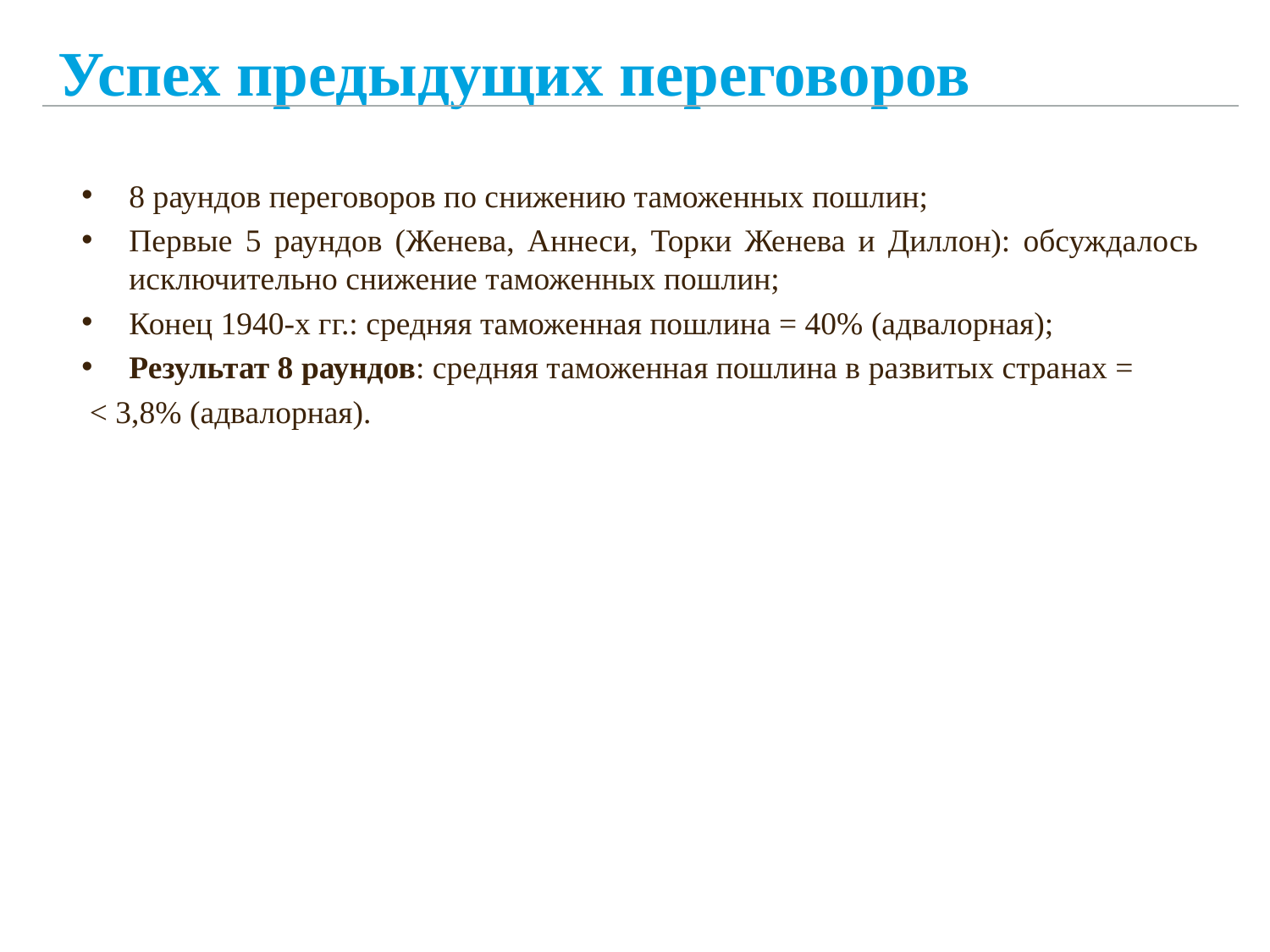

# Успех предыдущих переговоров
8 раундов переговоров по снижению таможенных пошлин;
Первые 5 раундов (Женева, Аннеси, Торки Женева и Диллон): обсуждалось исключительно снижение таможенных пошлин;
Конец 1940-х гг.: средняя таможенная пошлина = 40% (адвалорная);
Результат 8 раундов: средняя таможенная пошлина в развитых странах =
 < 3,8% (адвалорная).